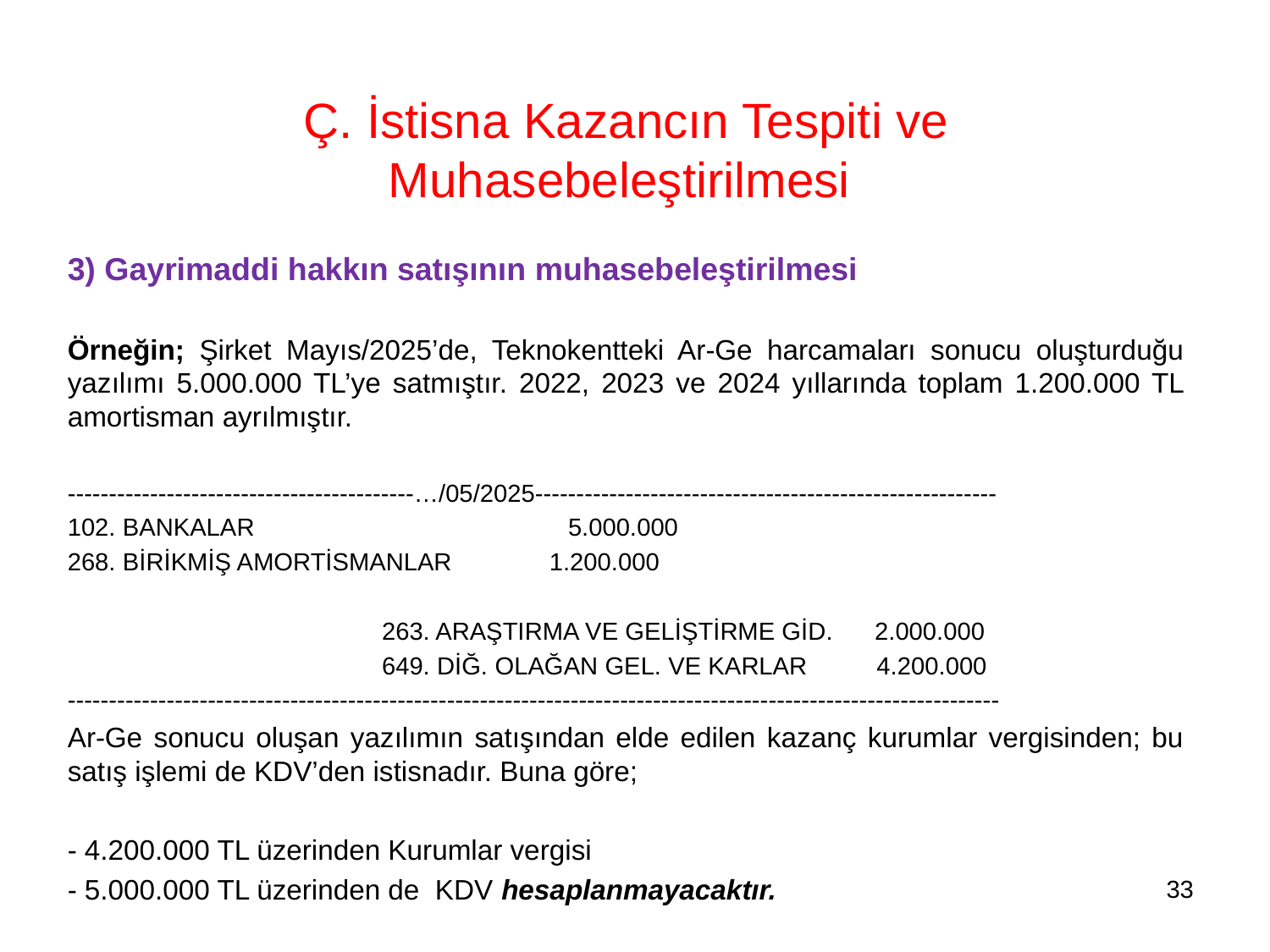

Ç. İstisna Kazancın Tespiti ve Muhasebeleştirilmesi

3) Gayrimaddi hakkın satışının muhasebeleştirilmesi

Örneğin; Şirket Mayıs/2025’de, Teknokentteki Ar-Ge harcamaları sonucu oluşturduğu yazılımı 5.000.000 TL’ye satmıştır. 2022, 2023 ve 2024 yıllarında toplam 1.200.000 TL amortisman ayrılmıştır.

------------------------------------------…/05/2025--------------------------------------------------------
102. BANKALAR                                             5.000.000
268. BİRİKMİŞ AMORTİSMANLAR              1.200.000

                                             263. ARAŞTIRMA VE GELİŞTİRME GİD.      2.000.000
                                             649. DİĞ. OLAĞAN GEL. VE KARLAR          4.200.000
-----------------------------------------------------------------------------------------------------------------
Ar-Ge sonucu oluşan yazılımın satışından elde edilen kazanç kurumlar vergisinden; bu satış işlemi de KDV’den istisnadır. Buna göre;

- 4.200.000 TL üzerinden Kurumlar vergisi
- 5.000.000 TL üzerinden de  KDV hesaplanmayacaktır.

33
Sunum Konusunu Yazınız
1/11